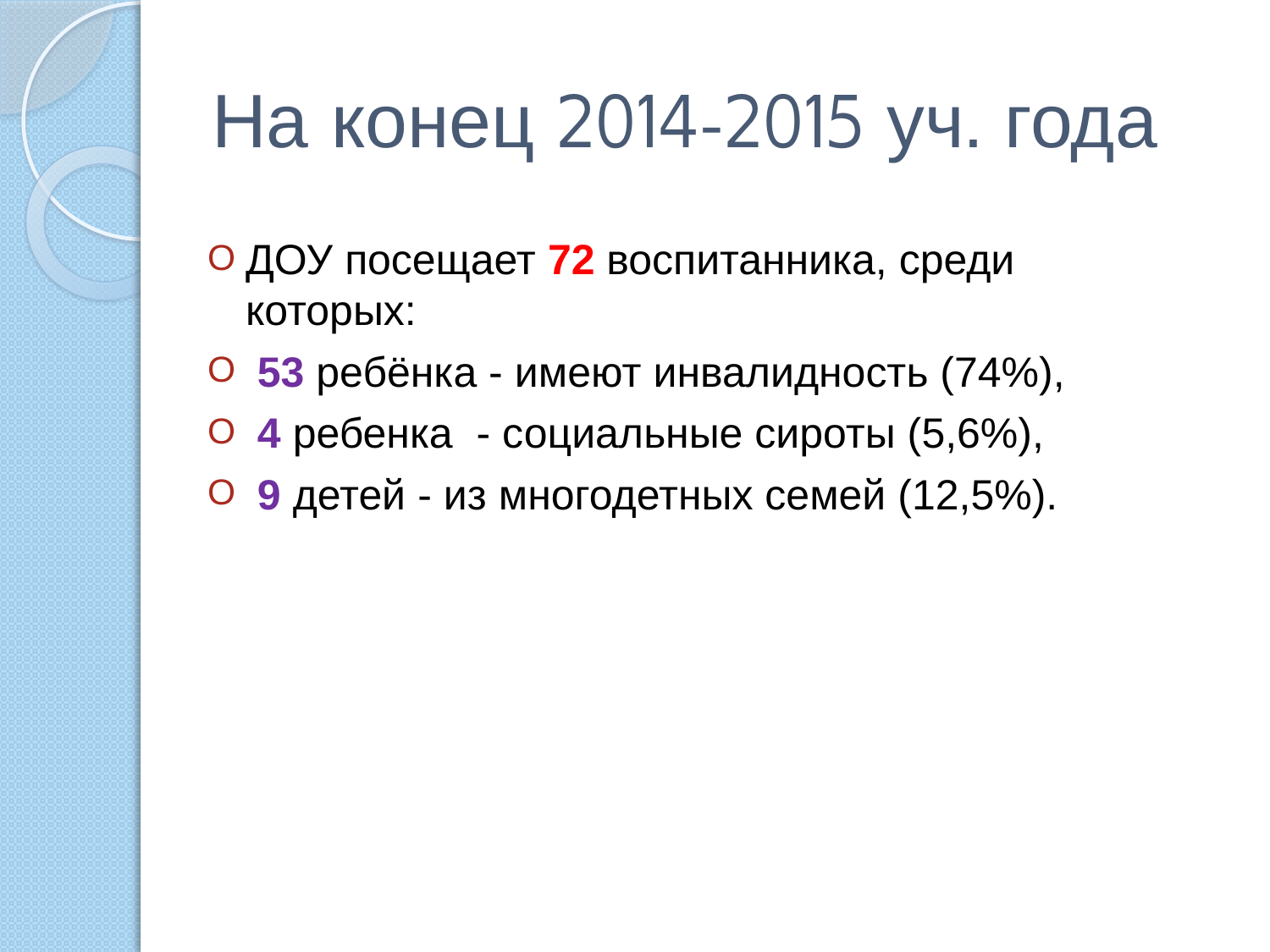

# На конец 2014-2015 уч. года
ДОУ посещает 72 воспитанника, среди которых:
 53 ребёнка - имеют инвалидность (74%),
 4 ребенка  - социальные сироты (5,6%),
 9 детей - из многодетных семей (12,5%).